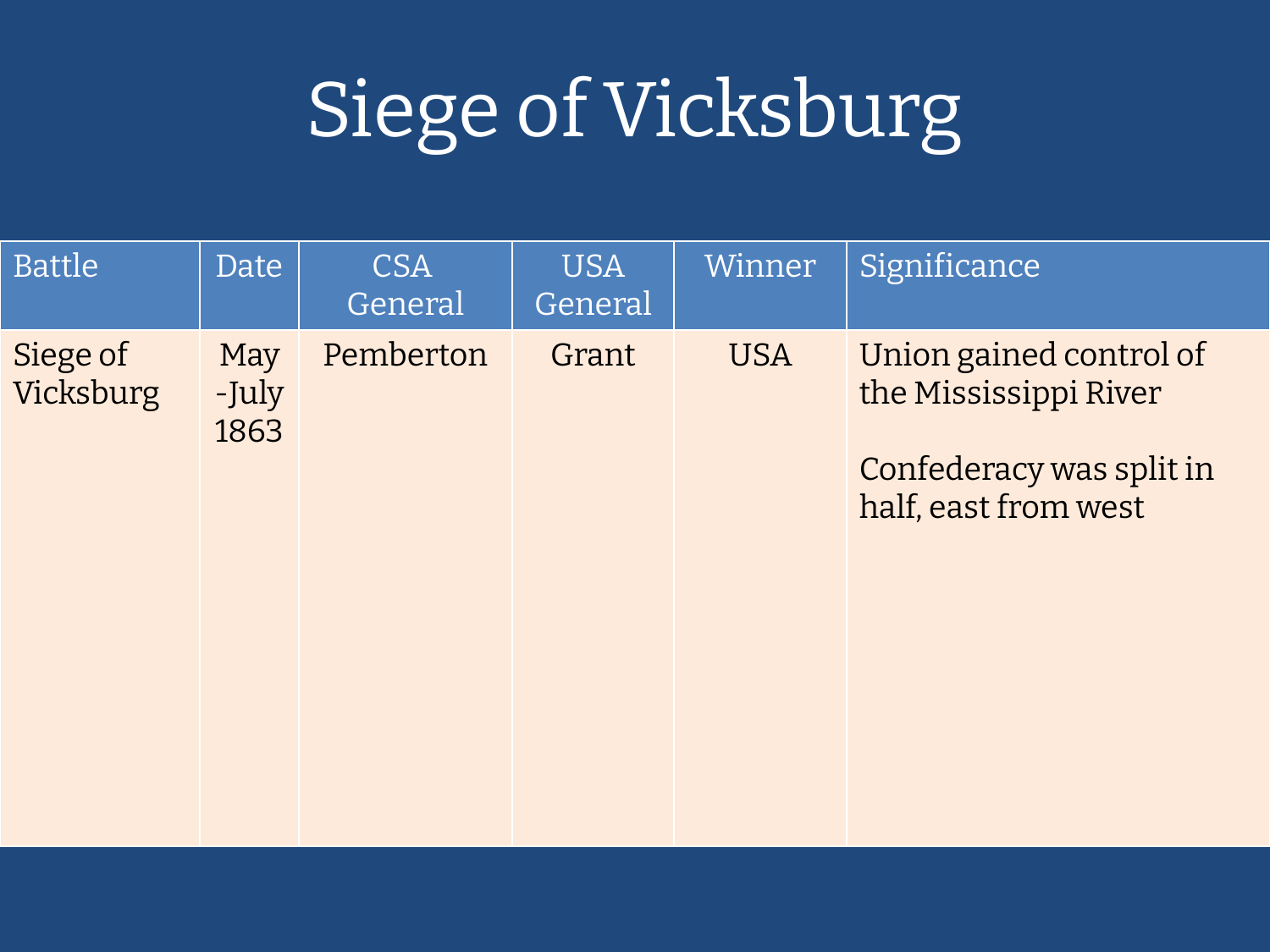

# Siege of Vicksburg
| Battle | Date | CSA General | USA General | Winner | Significance |
| --- | --- | --- | --- | --- | --- |
| Siege of Vicksburg | May-July 1863 | Pemberton | Grant | USA | Union gained control of the Mississippi River Confederacy was split in half, east from west |